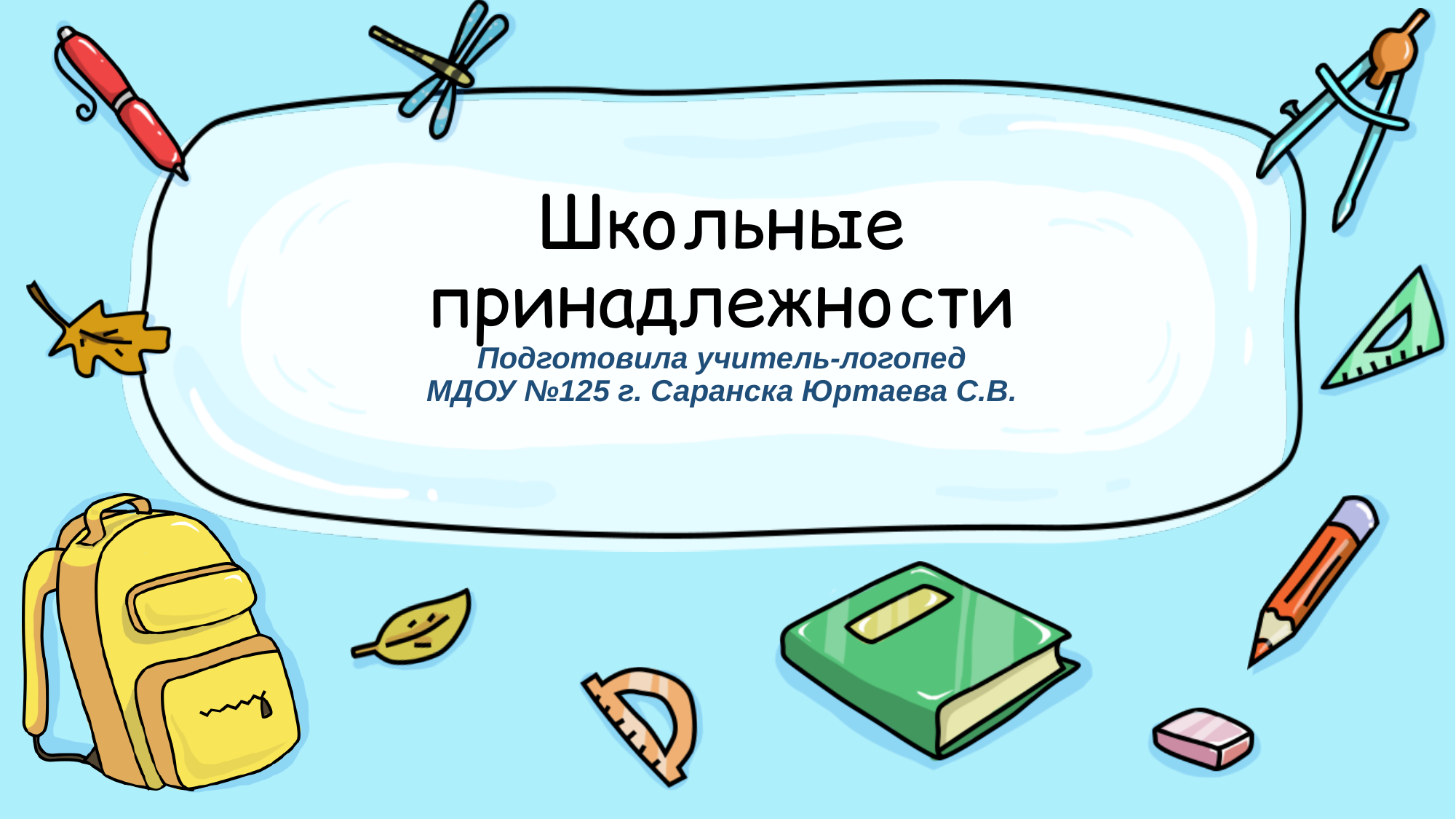

# Школьные принадлежности Подготовила учитель-логопед МДОУ №125 г. Саранска Юртаева С.В.